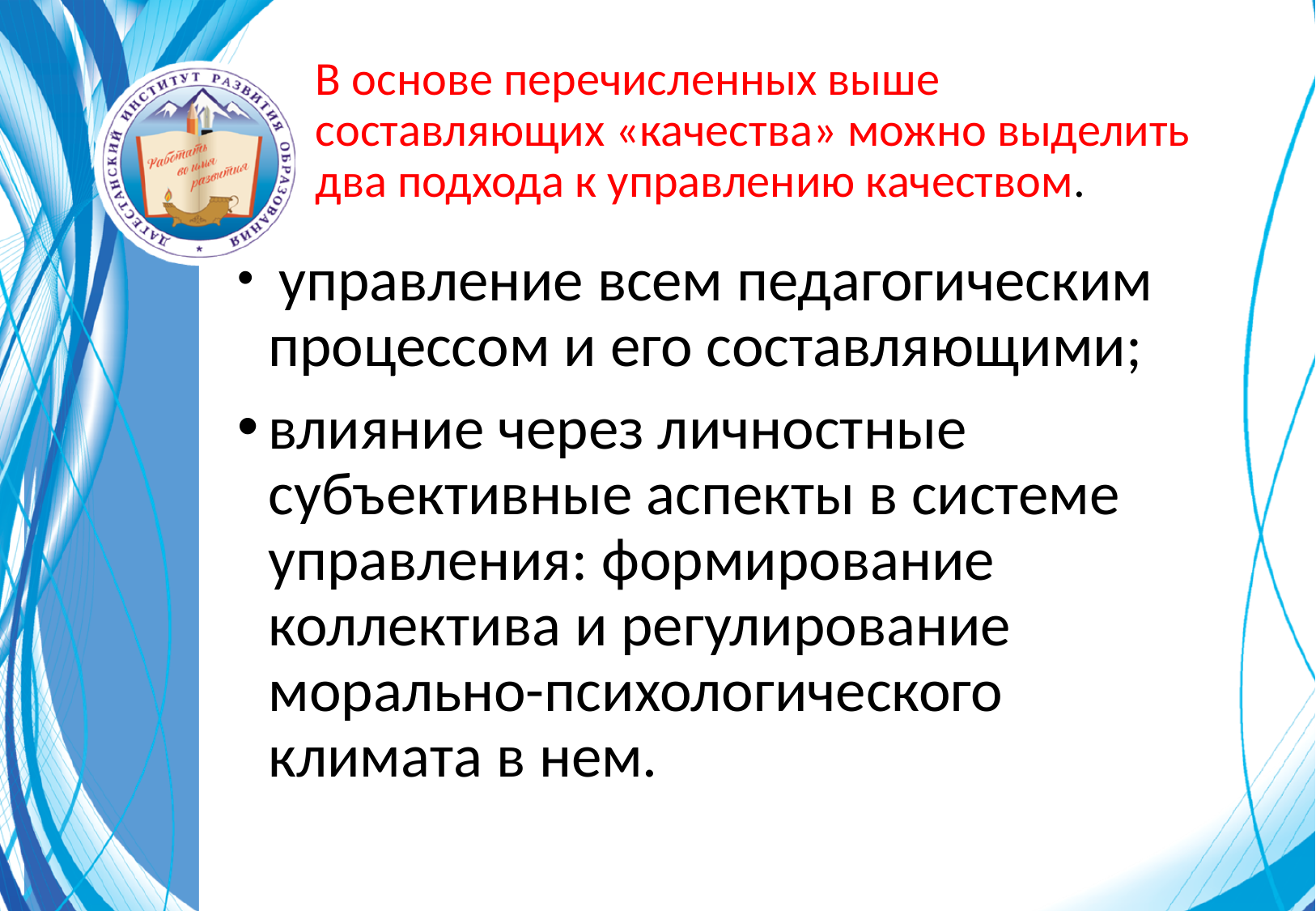

# В основе перечисленных выше составляющих «качества» можно выделить два подхода к управлению качеством.
 управление всем педагогическим процессом и его составляющими;
влияние через личностные субъективные аспекты в системе управления: формирование коллектива и регулирование морально-психологического климата в нем.